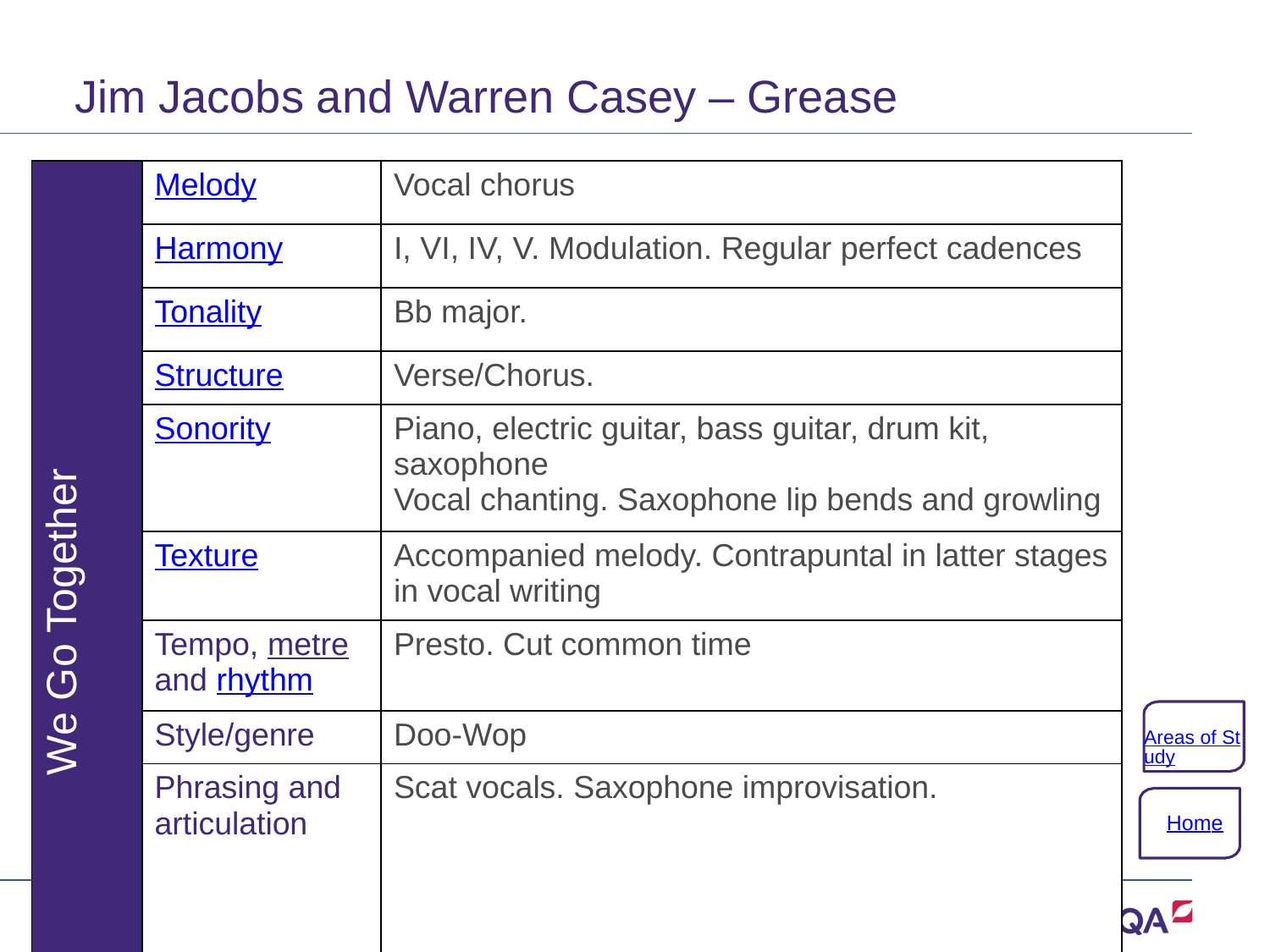

# Jim Jacobs and Warren Casey – Grease
| We Go Together | Melody | Vocal chorus |
| --- | --- | --- |
|  | Harmony | I, VI, IV, V. Modulation. Regular perfect cadences |
|  | Tonality | Bb major. |
|  | Structure | Verse/Chorus. |
|  | Sonority | Piano, electric guitar, bass guitar, drum kit, saxophone Vocal chanting. Saxophone lip bends and growling |
|  | Texture | Accompanied melody. Contrapuntal in latter stages in vocal writing |
|  | Tempo, metre and rhythm | Presto. Cut common time |
|  | Style/genre | Doo-Wop |
|  | Phrasing and articulation | Scat vocals. Saxophone improvisation. |

Areas of Study

Home
49 of 132
Copyright © AQA and its licensors. All rights reserved.